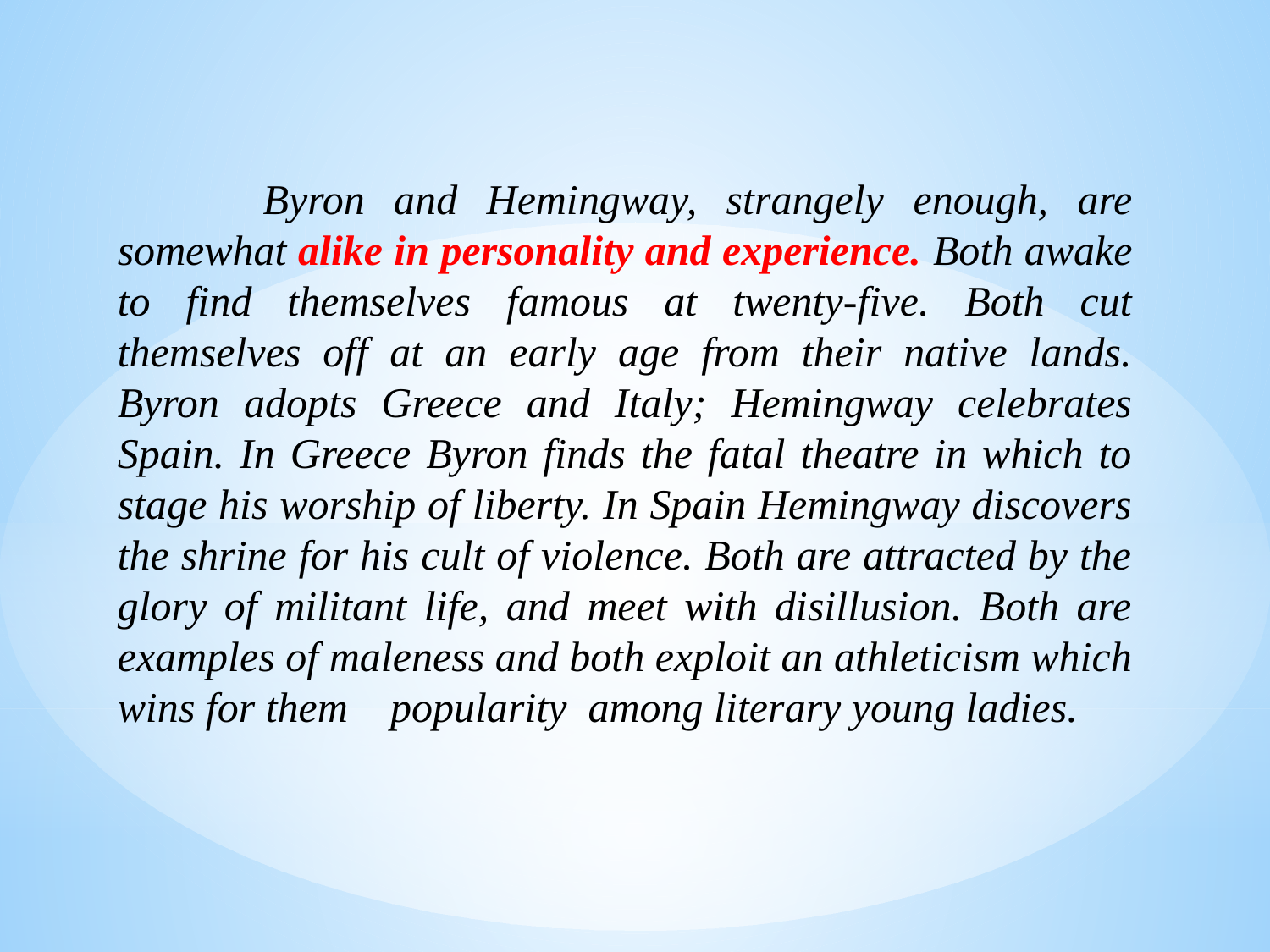

Byron and Hemingway, strangely enough, are somewhat alike in personality and experience. Both awake to find themselves famous at twenty-five. Both cut themselves off at an early age from their native lands. Byron adopts Greece and Italy; Hemingway celebrates Spain. In Greece Byron finds the fatal theatre in which to stage his worship of liberty. In Spain Hemingway discovers the shrine for his cult of violence. Both are attracted by the glory of militant life, and meet with disillusion. Both are examples of maleness and both exploit an athleticism which wins for them    popularity  among literary young ladies.